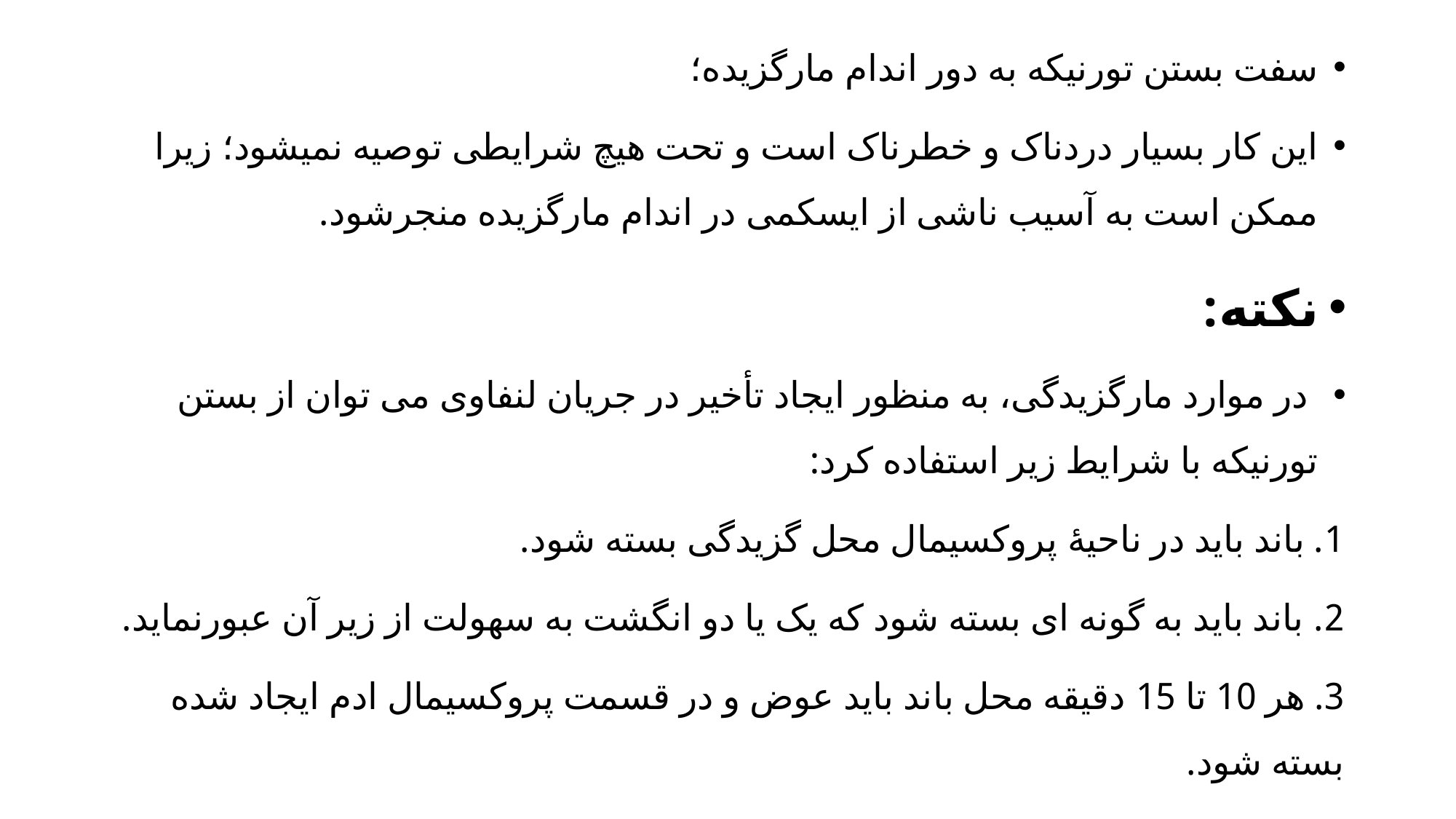

سفت بستن تورنیکه به دور اندام مارگزیده؛
این كار بسیار دردناک و خطرناک است و تحت هیچ شرایطی توصیه نمیشود؛ زیرا ممکن است به آسیب ناشی از ایسکمی در اندام مارگزیده منجرشود.
نکته:
 در موارد مارگزیدگی، به منظور ایجاد تأخیر در جریان لنفاوی می توان از بستن تورنیکه با شرایط زیر استفاده کرد:
1. باند باید در ناحیۀ پروکسیمال محل گزیدگی بسته شود.
2. باند باید به گونه ای بسته شود که یک یا دو انگشت به سهولت از زیر آن عبورنماید.
3. هر 10 تا 15 دقیقه محل باند باید عوض و در قسمت پروکسیمال ادم ایجاد شده بسته شود.